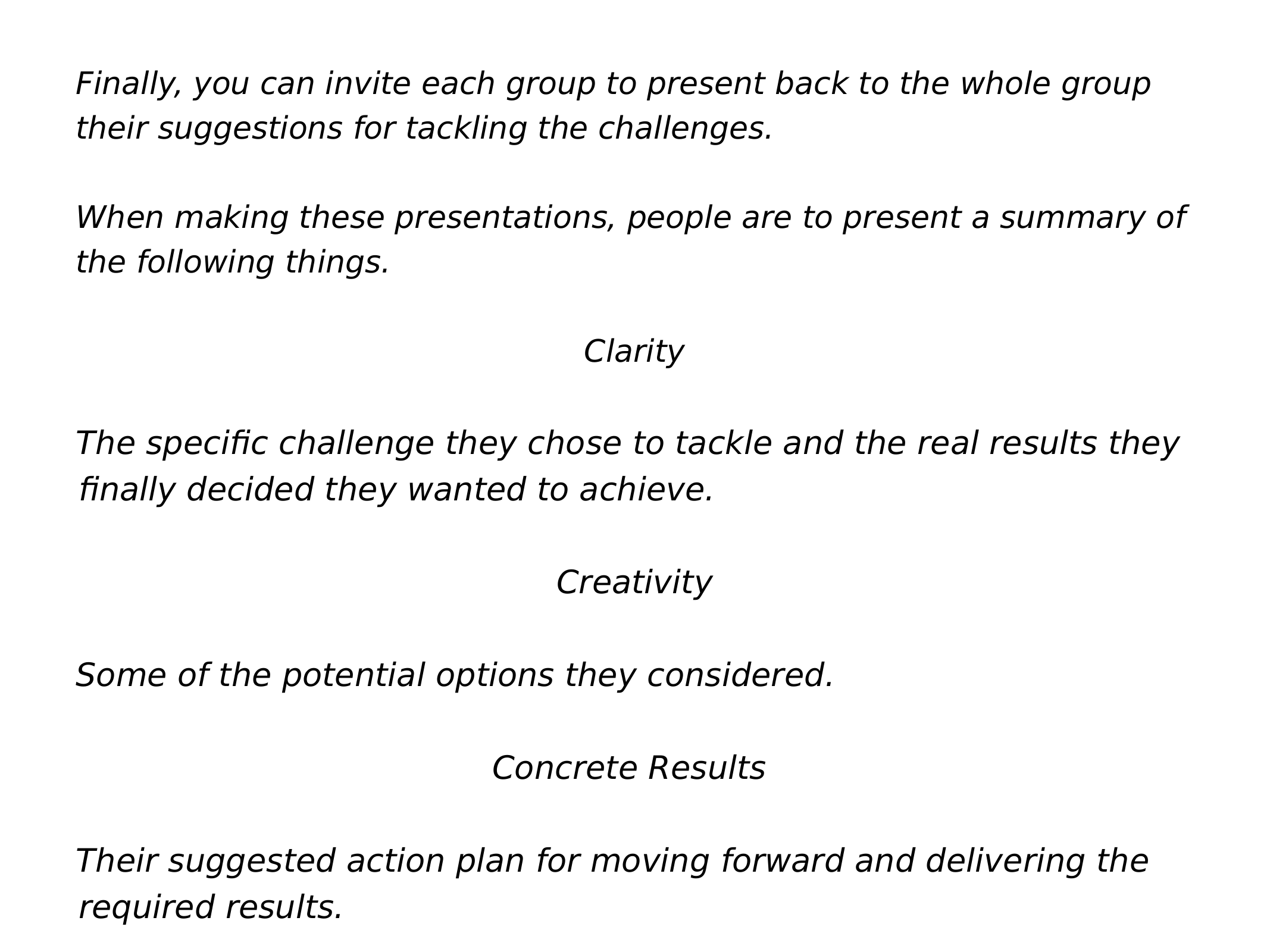

Finally, you can invite each group to present back to the whole group their suggestions for tackling the challenges.

When making these presentations, people are to present a summary of the following things.

Clarity

The specific challenge they chose to tackle and the real results they finally decided they wanted to achieve.

Creativity

Some of the potential options they considered.

Concrete Results

Their suggested action plan for moving forward and delivering the required results.